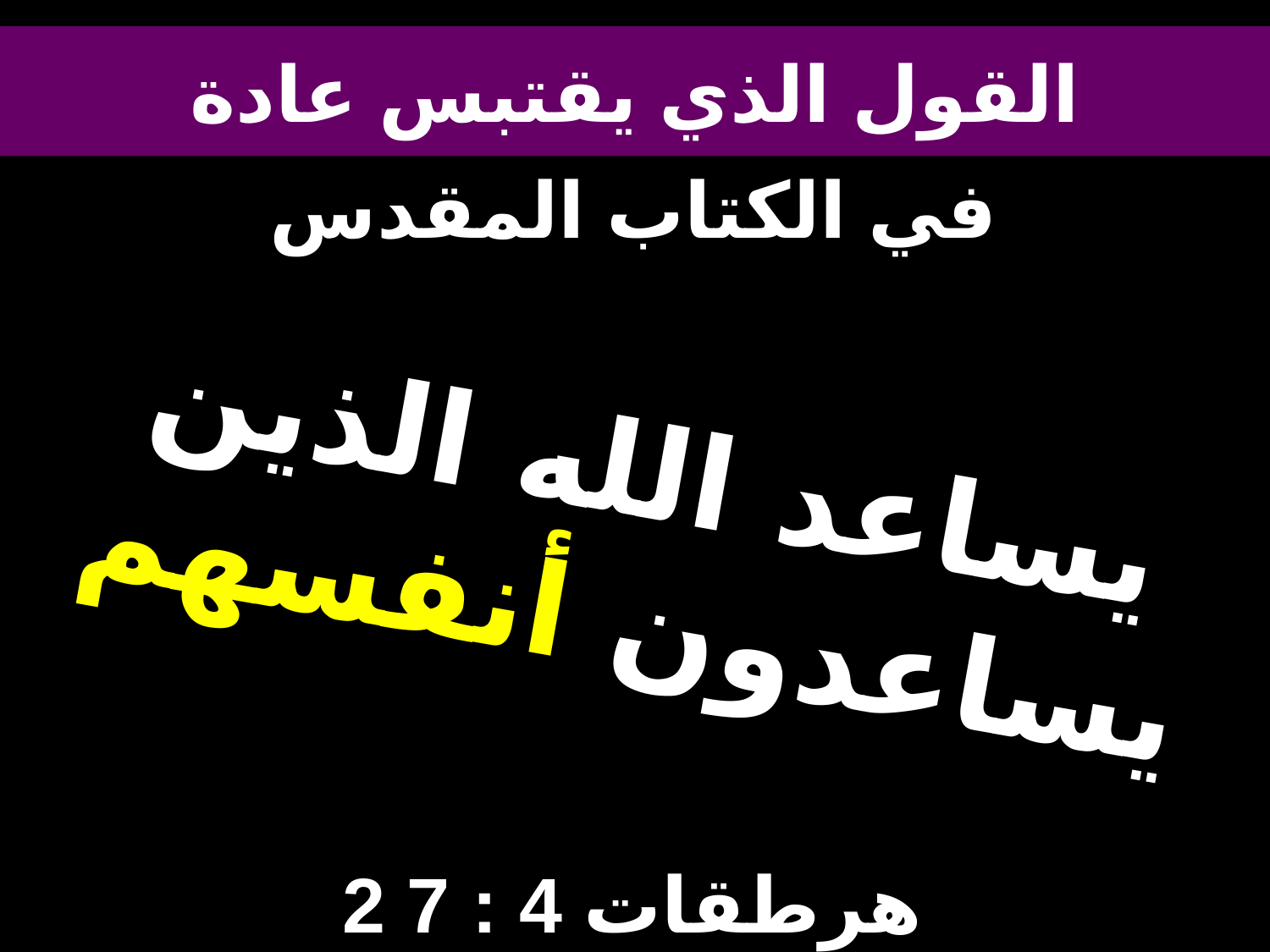

# القول الذي يقتبس عادة
في الكتاب المقدس
يساعد الله الذين يساعدون أنفسهم
2 هرطقات 4 : 7